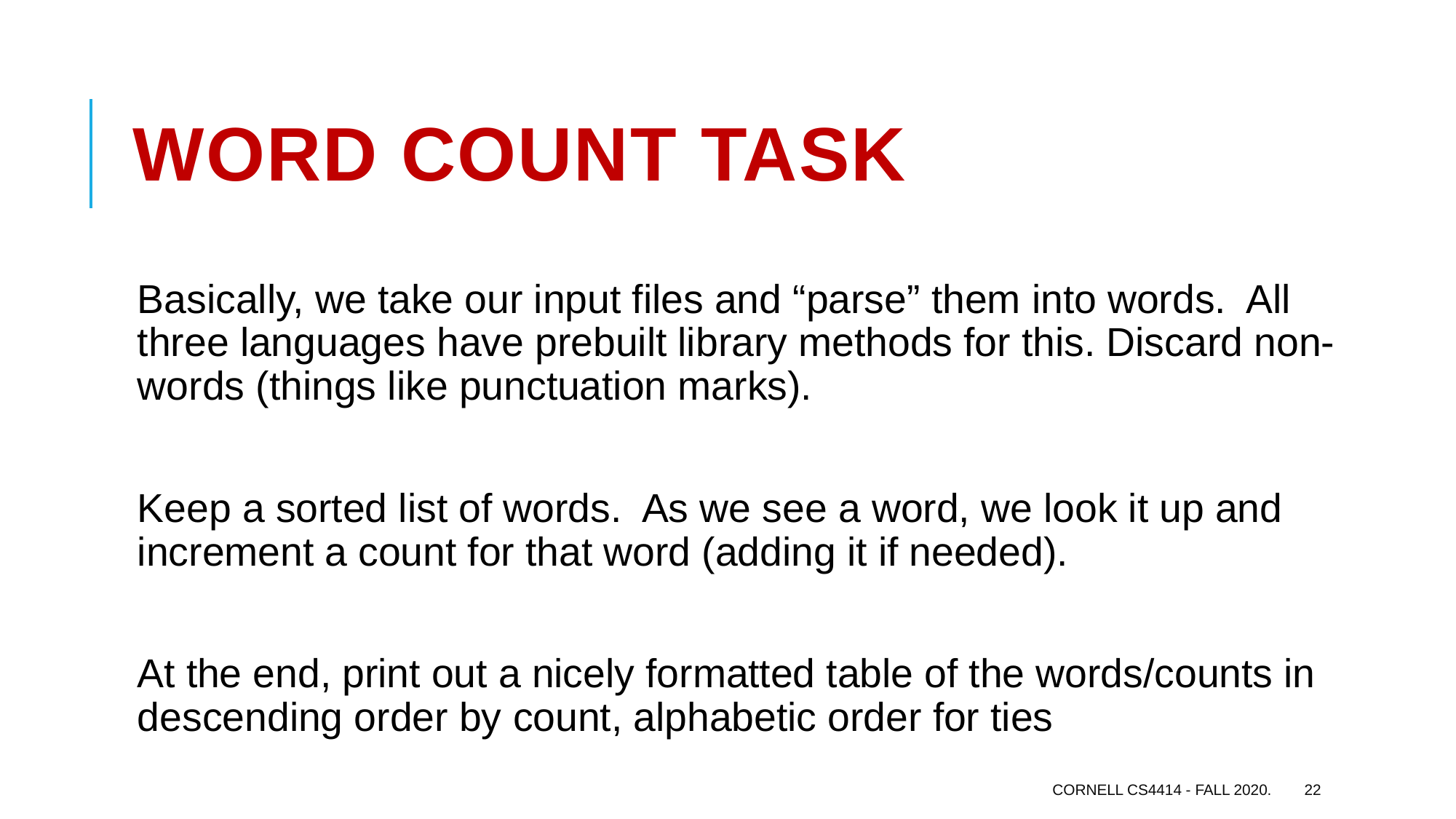

# Word count task
Basically, we take our input files and “parse” them into words.  All three languages have prebuilt library methods for this. Discard non-words (things like punctuation marks).

Keep a sorted list of words.  As we see a word, we look it up and increment a count for that word (adding it if needed).

At the end, print out a nicely formatted table of the words/counts in descending order by count, alphabetic order for ties
Cornell CS4414 - Fall 2020.
22